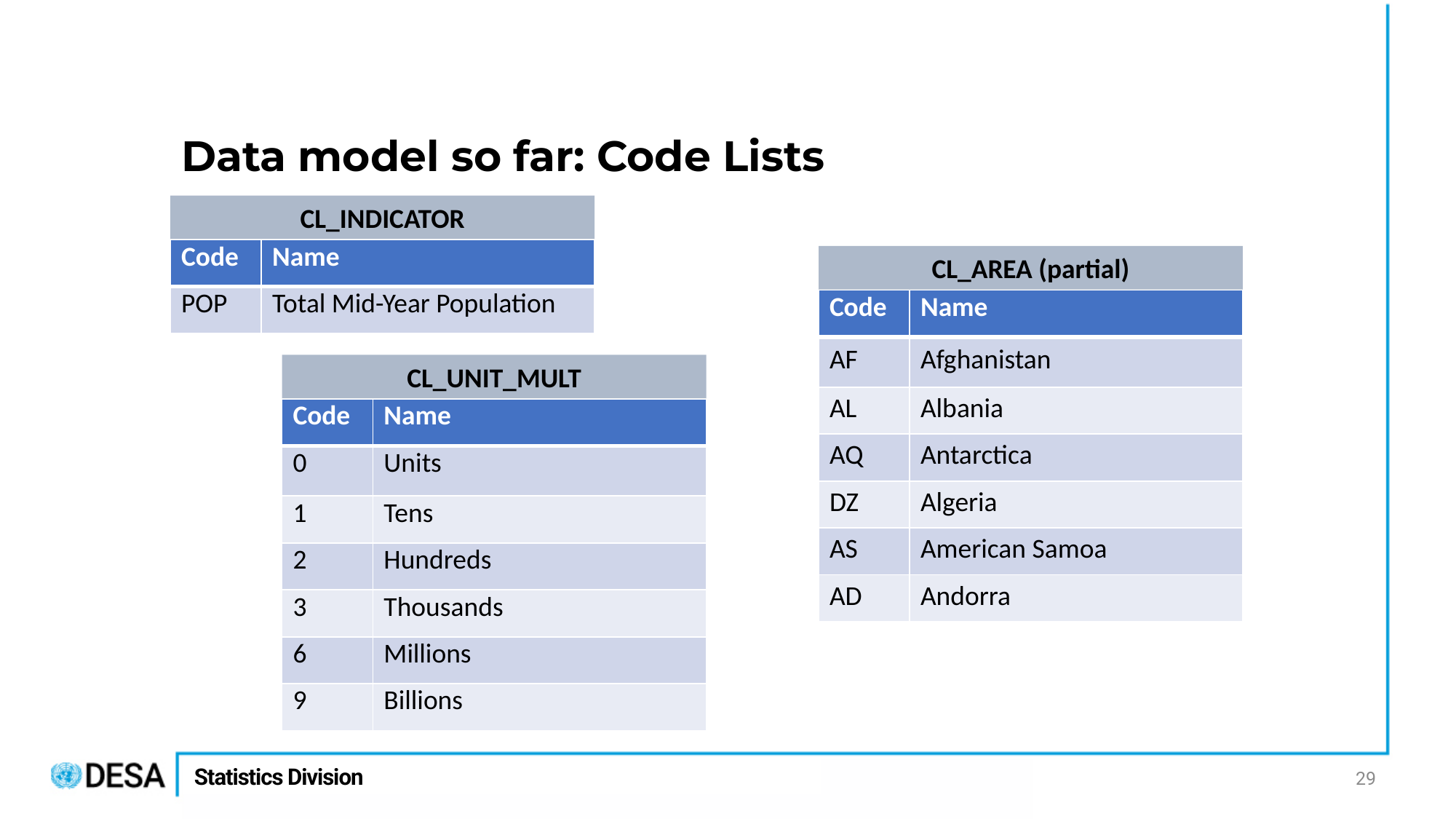

# Data model so far: Code Lists
CL_INDICATOR
| Code | Name |
| --- | --- |
| POP | Total Mid-Year Population |
CL_AREA (partial)
| Code | Name |
| --- | --- |
| AF | Afghanistan |
| AL | Albania |
| AQ | Antarctica |
| DZ | Algeria |
| AS | American Samoa |
| AD | Andorra |
CL_UNIT_MULT
| Code | Name |
| --- | --- |
| 0 | Units |
| 1 | Tens |
| 2 | Hundreds |
| 3 | Thousands |
| 6 | Millions |
| 9 | Billions |
29